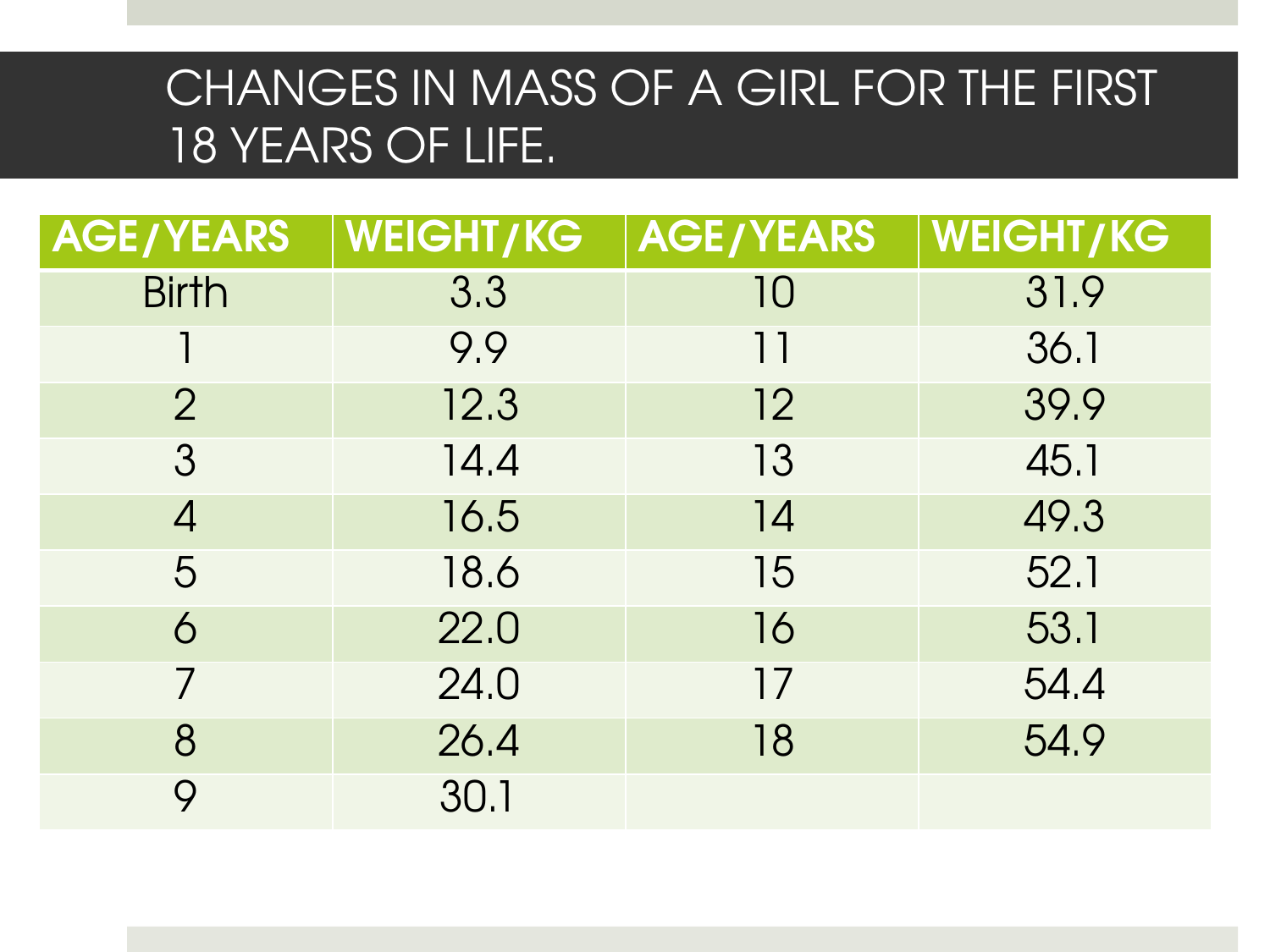

# CHANGES IN MASS OF A GIRL FOR THE FIRST 18 YEARS OF LIFE.
| AGE/YEARS | WEIGHT/KG | AGE/YEARS | WEIGHT/KG |
| --- | --- | --- | --- |
| Birth | 3.3 | 10 | 31.9 |
| 1 | 9.9 | 11 | 36.1 |
| 2 | 12.3 | 12 | 39.9 |
| 3 | 14.4 | 13 | 45.1 |
| 4 | 16.5 | 14 | 49.3 |
| 5 | 18.6 | 15 | 52.1 |
| 6 | 22.0 | 16 | 53.1 |
| 7 | 24.0 | 17 | 54.4 |
| 8 | 26.4 | 18 | 54.9 |
| 9 | 30.1 |  |  |